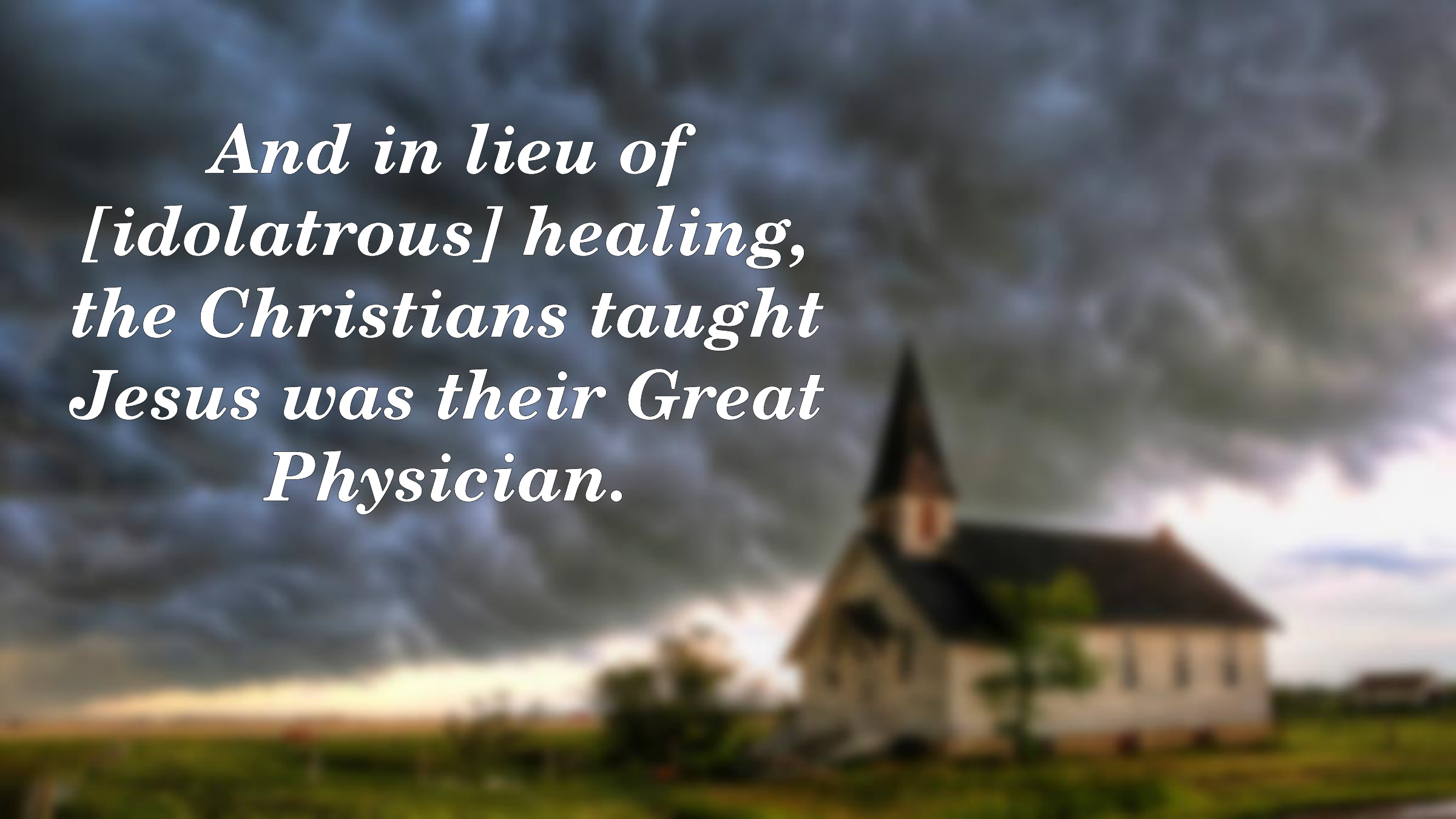

And in lieu of [idolatrous] healing, the Christians taught Jesus was their Great Physician.